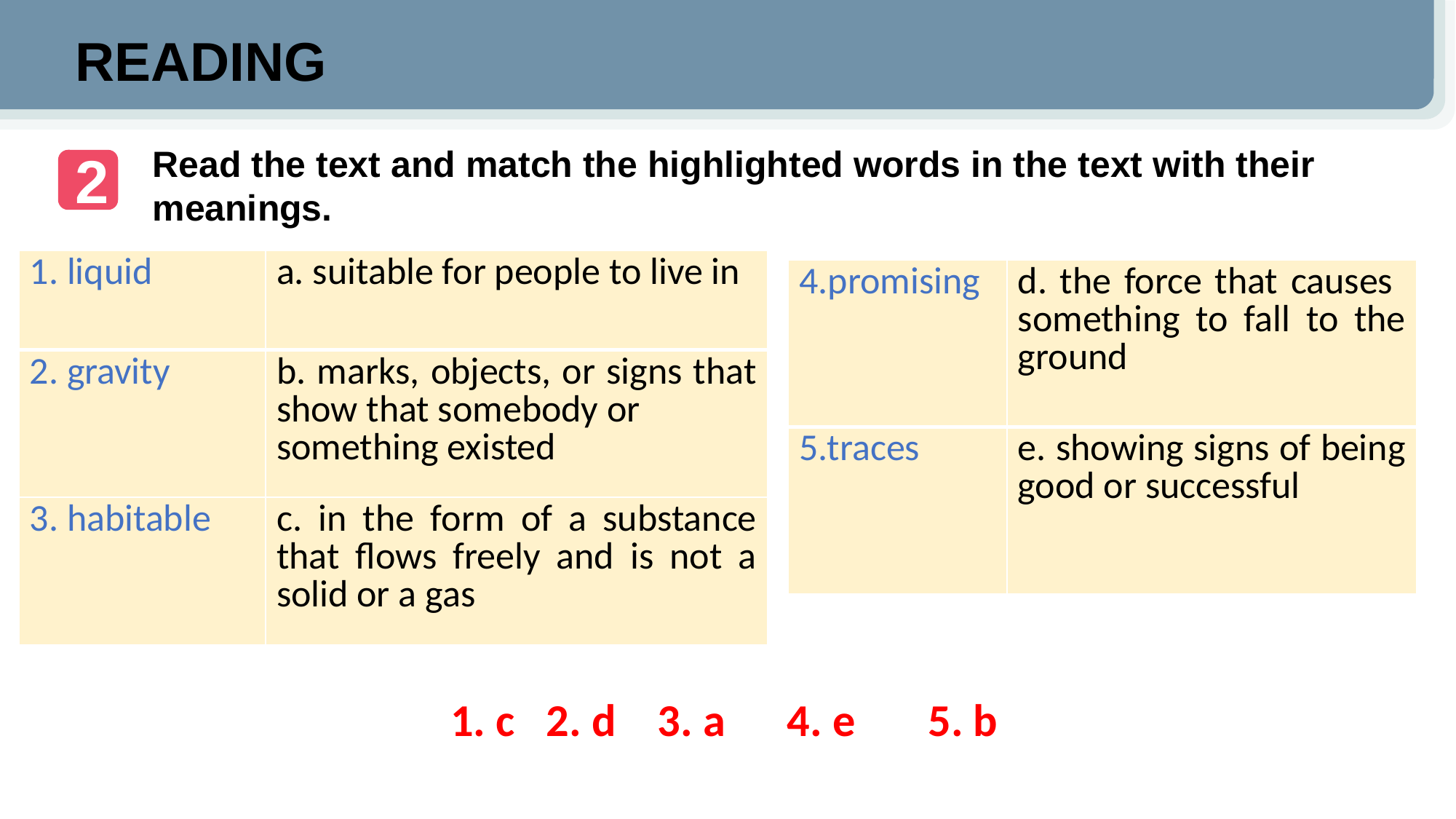

READING
Read the text and match the highlighted words in the text with their
meanings.
2

| 1. liquid | a. suitable for people to live in |
| --- | --- |
| 2. gravity | b. marks, objects, or signs that show that somebody or something existed |
| 3. habitable | c. in the form of a substance that flows freely and is not a solid or a gas |
| 4.promising | d. the force that causes something to fall to the ground |
| --- | --- |
| 5.traces | e. showing signs of being good or successful |

1. c   2. d    3. a      4. e       5. b